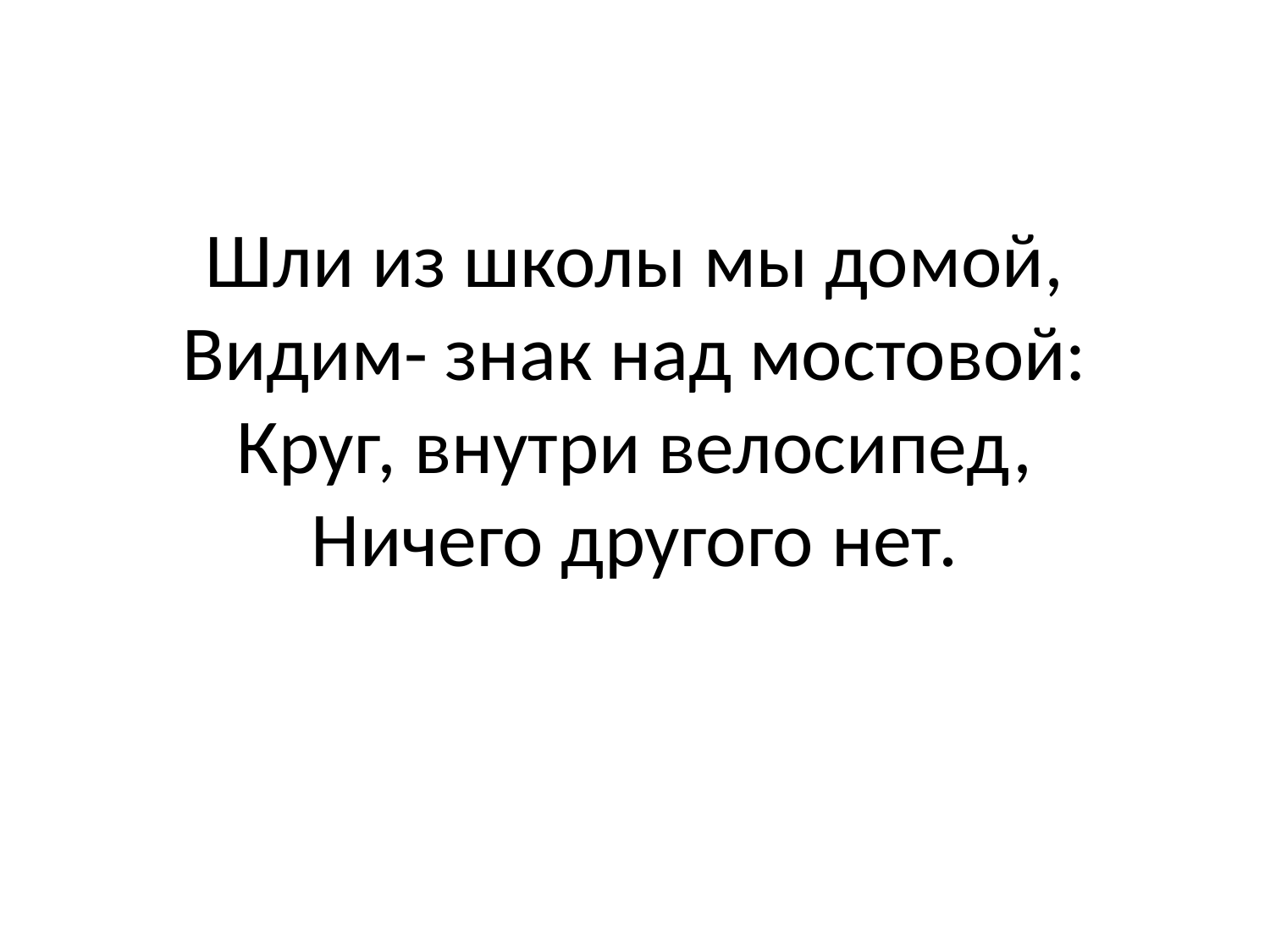

# Шли из школы мы домой, Видим- знак над мостовой: Круг, внутри велосипед, Ничего другого нет.